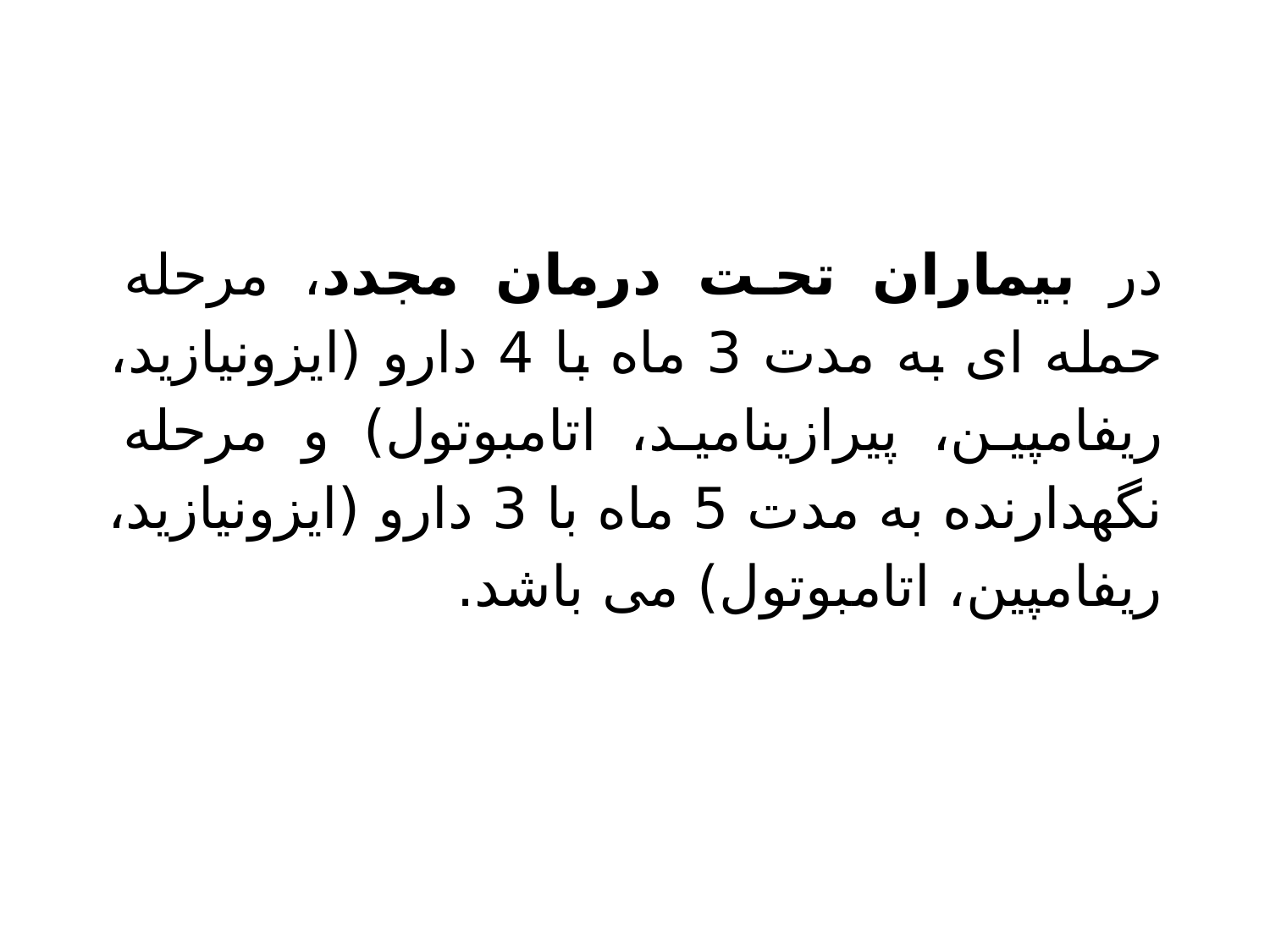

در بیماران تحت درمان مجدد، مرحله حمله ای به مدت 3 ماه با 4 دارو (ایزونیازید، ریفامپین، پیرازینامید، اتامبوتول) و مرحله نگهدارنده به مدت 5 ماه با 3 دارو (ایزونیازید، ریفامپین، اتامبوتول) می باشد.